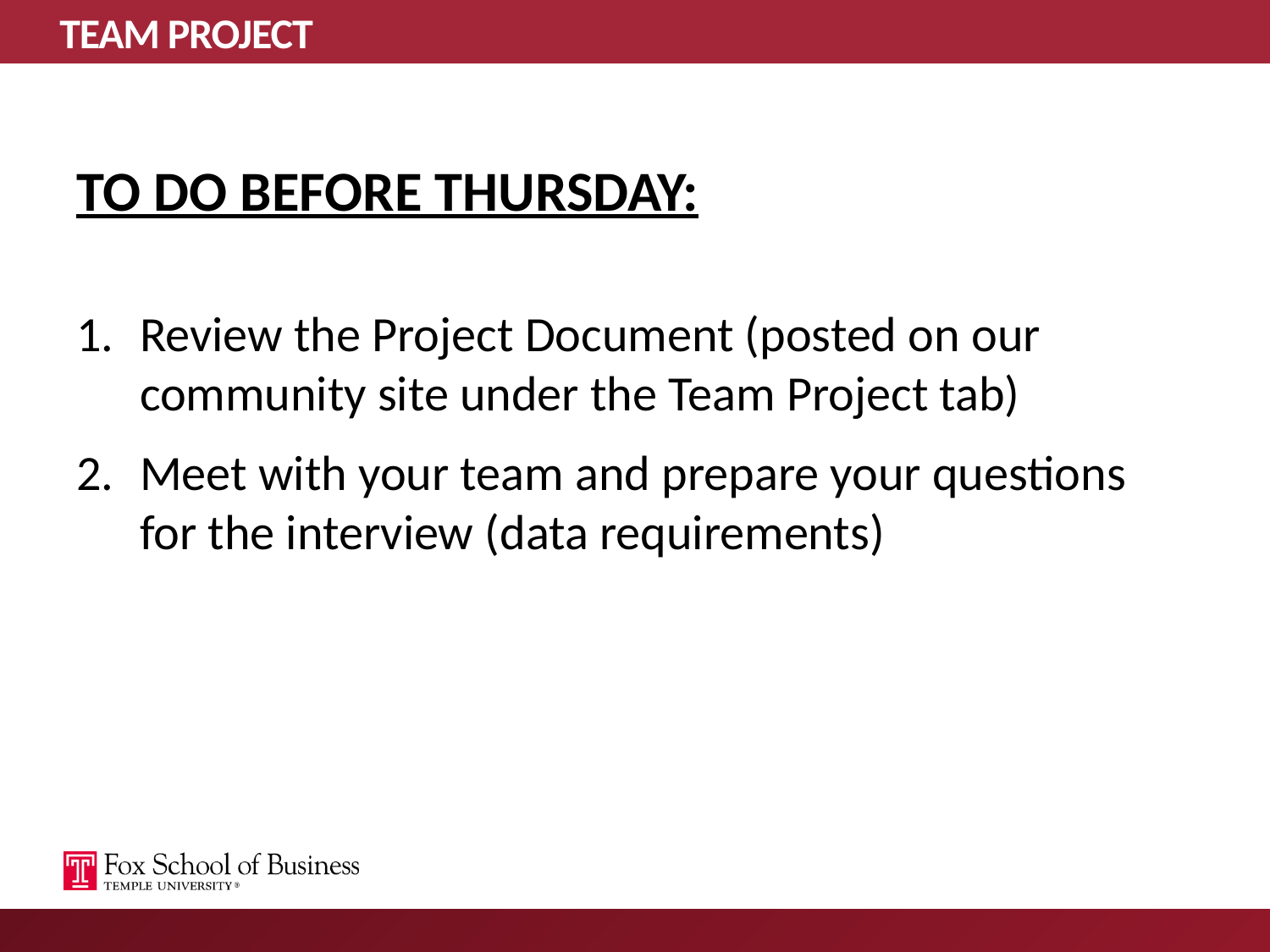

# TEAM PROJECT
TO DO BEFORE THURSDAY:

Review the Project Document (posted on our community site under the Team Project tab)
Meet with your team and prepare your questions for the interview (data requirements)